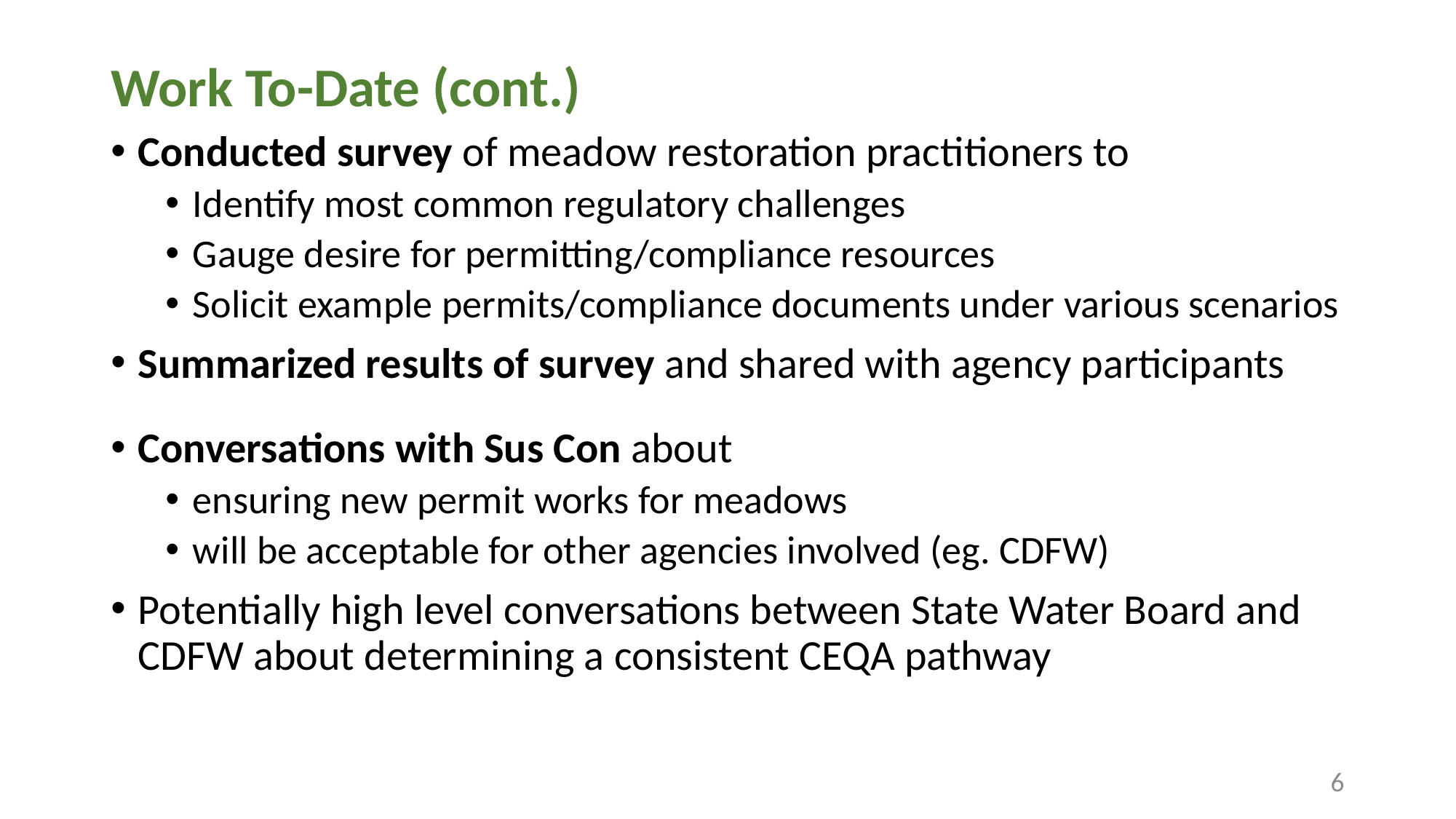

# Work To-Date (cont.)

Conducted survey of meadow restoration practitioners to
Identify most common regulatory challenges
Gauge desire for permitting/compliance resources
Solicit example permits/compliance documents under various scenarios
Summarized results of survey and shared with agency participants

Conversations with Sus Con about
ensuring new permit works for meadows
will be acceptable for other agencies involved (eg. CDFW)
Potentially high level conversations between State Water Board and CDFW about determining a consistent CEQA pathway

6